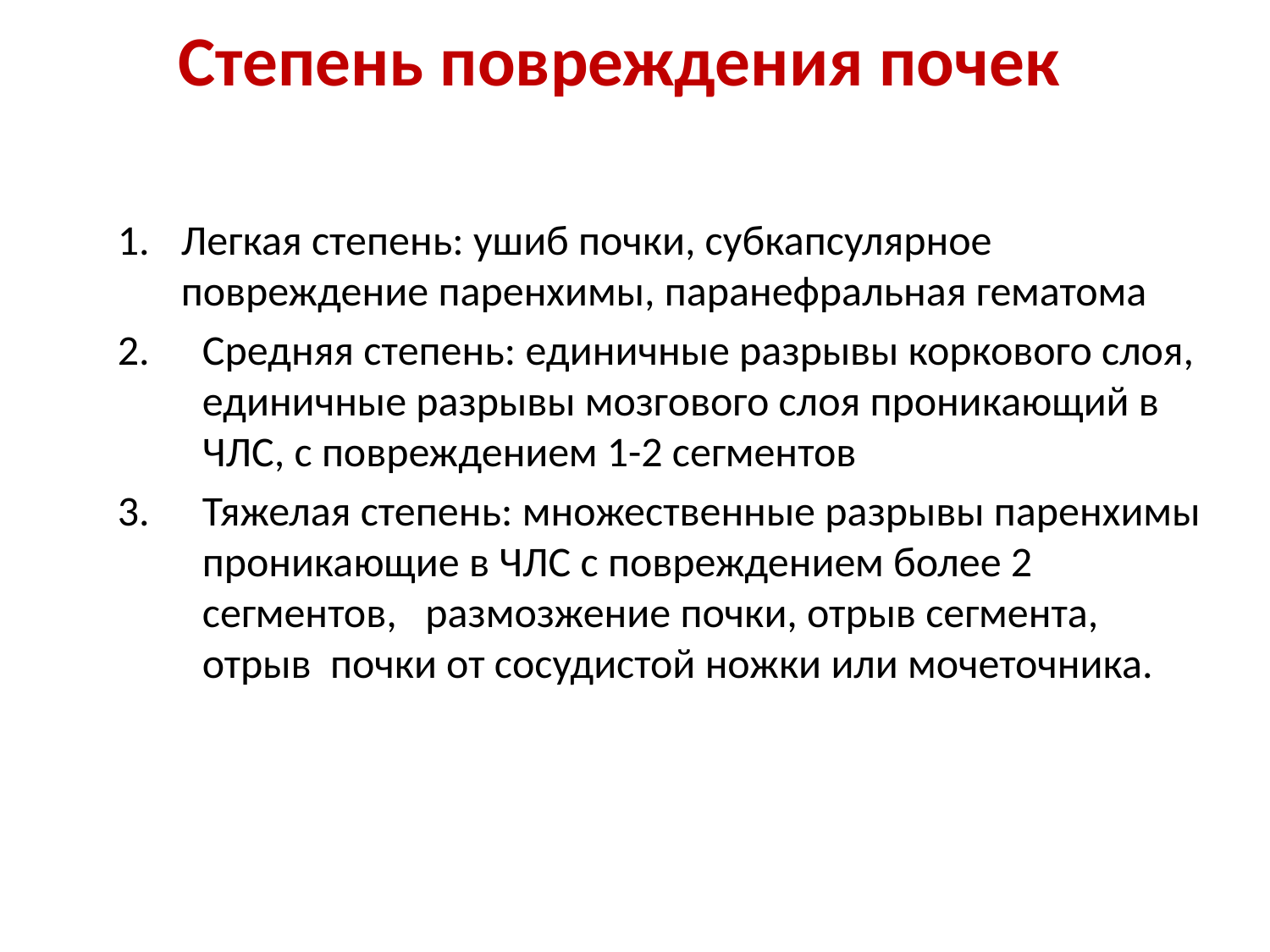

# Степень повреждения почек
Легкая степень: ушиб почки, субкапсулярное повреждение паренхимы, паранефральная гематома
Средняя степень: единичные разрывы коркового слоя,  единичные разрывы мозгового слоя проникающий в ЧЛС, с повреждением 1-2 сегментов
Тяжелая степень: множественные разрывы паренхимы  проникающие в ЧЛС с повреждением более 2 сегментов,   размозжение почки, отрыв сегмента, отрыв  почки от сосудистой ножки или мочеточника.